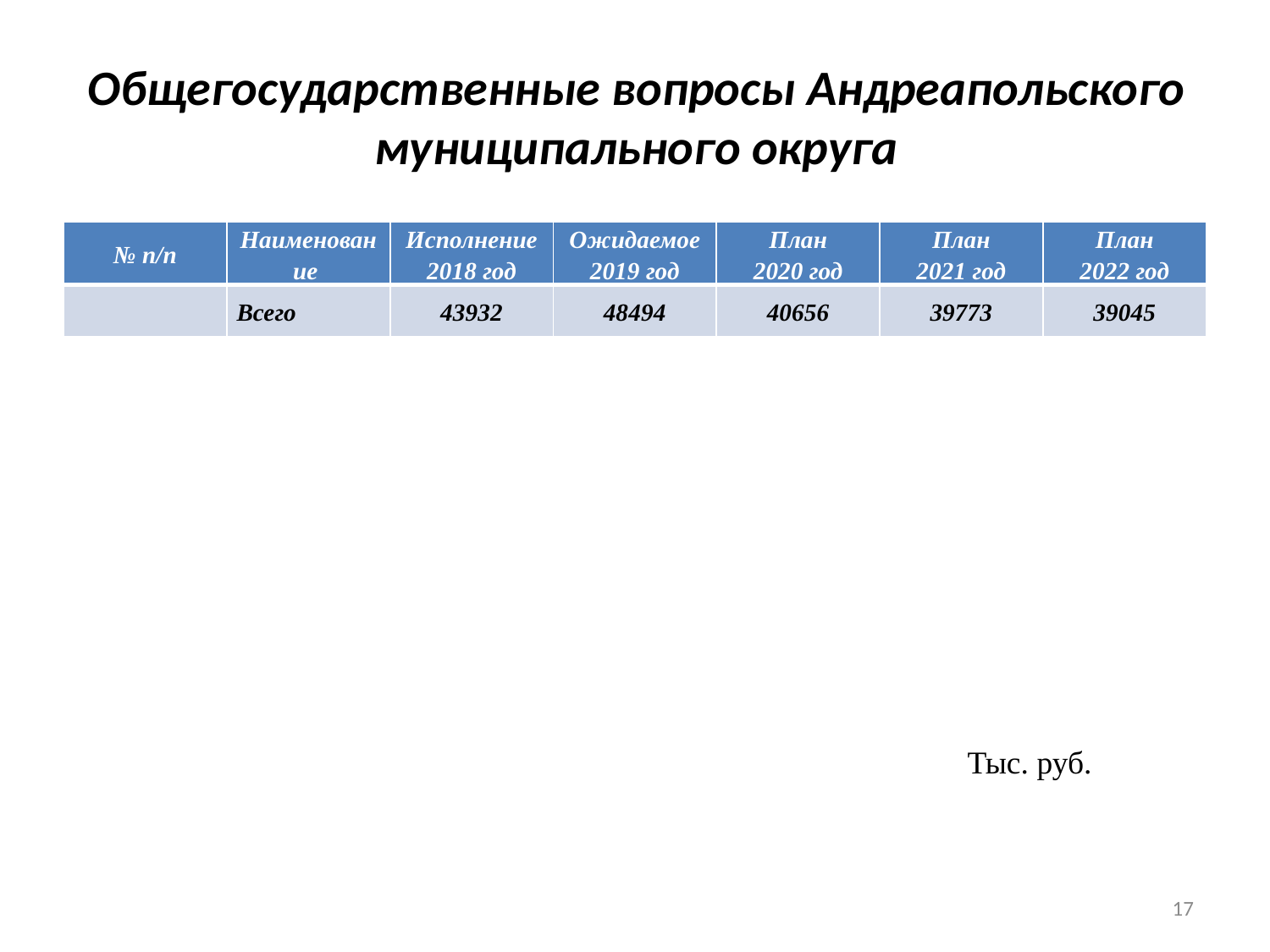

# Общегосударственные вопросы Андреапольского муниципального округа
| № п/п | Наименование | Исполнение 2018 год | Ожидаемое 2019 год | План 2020 год | План 2021 год | План 2022 год |
| --- | --- | --- | --- | --- | --- | --- |
|  | Всего | 43932 | 48494 | 40656 | 39773 | 39045 |
Тыс. руб.
17